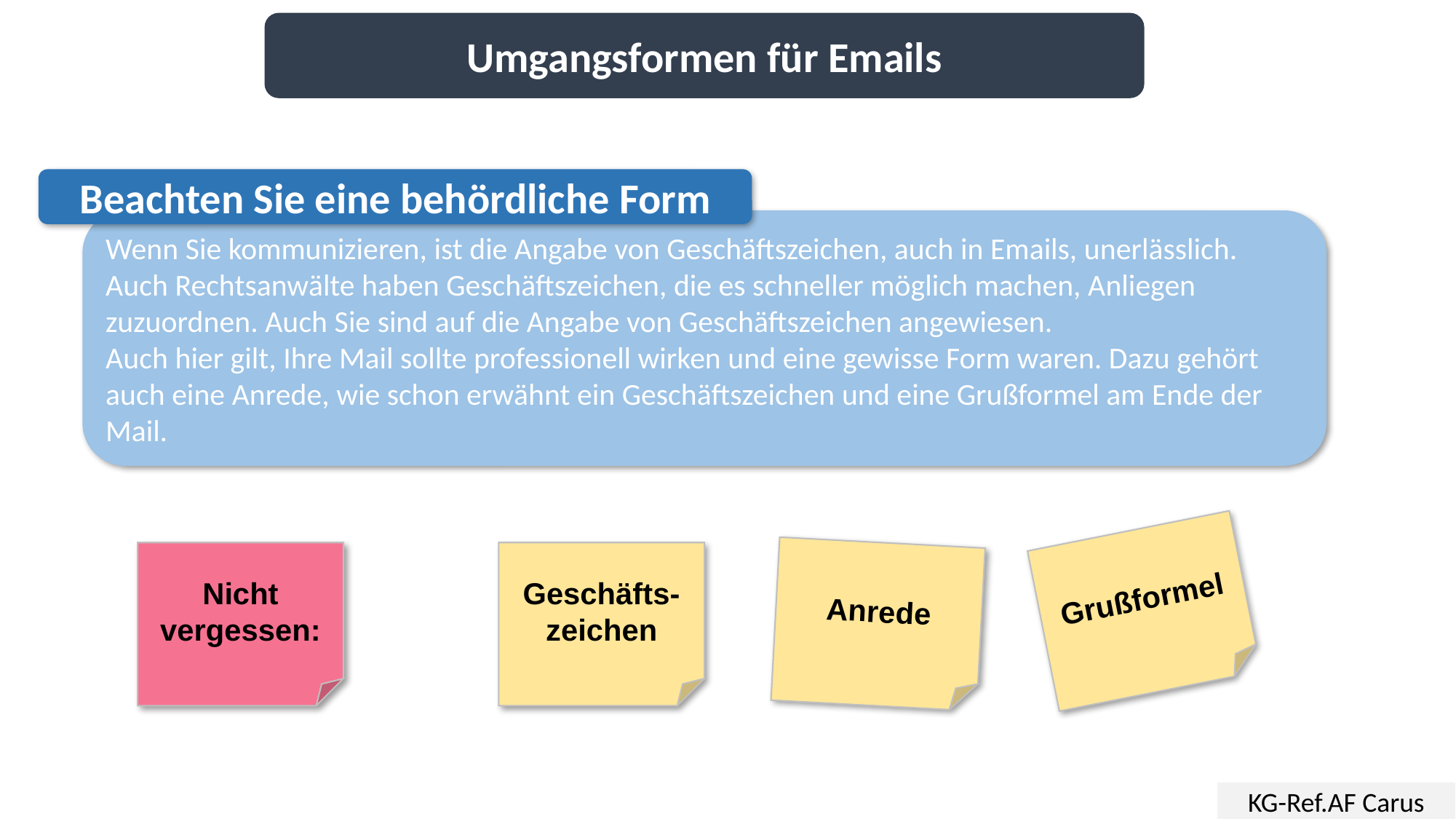

Umgangsformen für Emails
Beachten Sie eine behördliche Form
Wenn Sie kommunizieren, ist die Angabe von Geschäftszeichen, auch in Emails, unerlässlich. Auch Rechtsanwälte haben Geschäftszeichen, die es schneller möglich machen, Anliegen zuzuordnen. Auch Sie sind auf die Angabe von Geschäftszeichen angewiesen.
Auch hier gilt, Ihre Mail sollte professionell wirken und eine gewisse Form waren. Dazu gehört auch eine Anrede, wie schon erwähnt ein Geschäftszeichen und eine Grußformel am Ende der Mail.
Grußformel
Anrede
Nicht vergessen:
Geschäfts-zeichen
KG-Ref.AF Carus